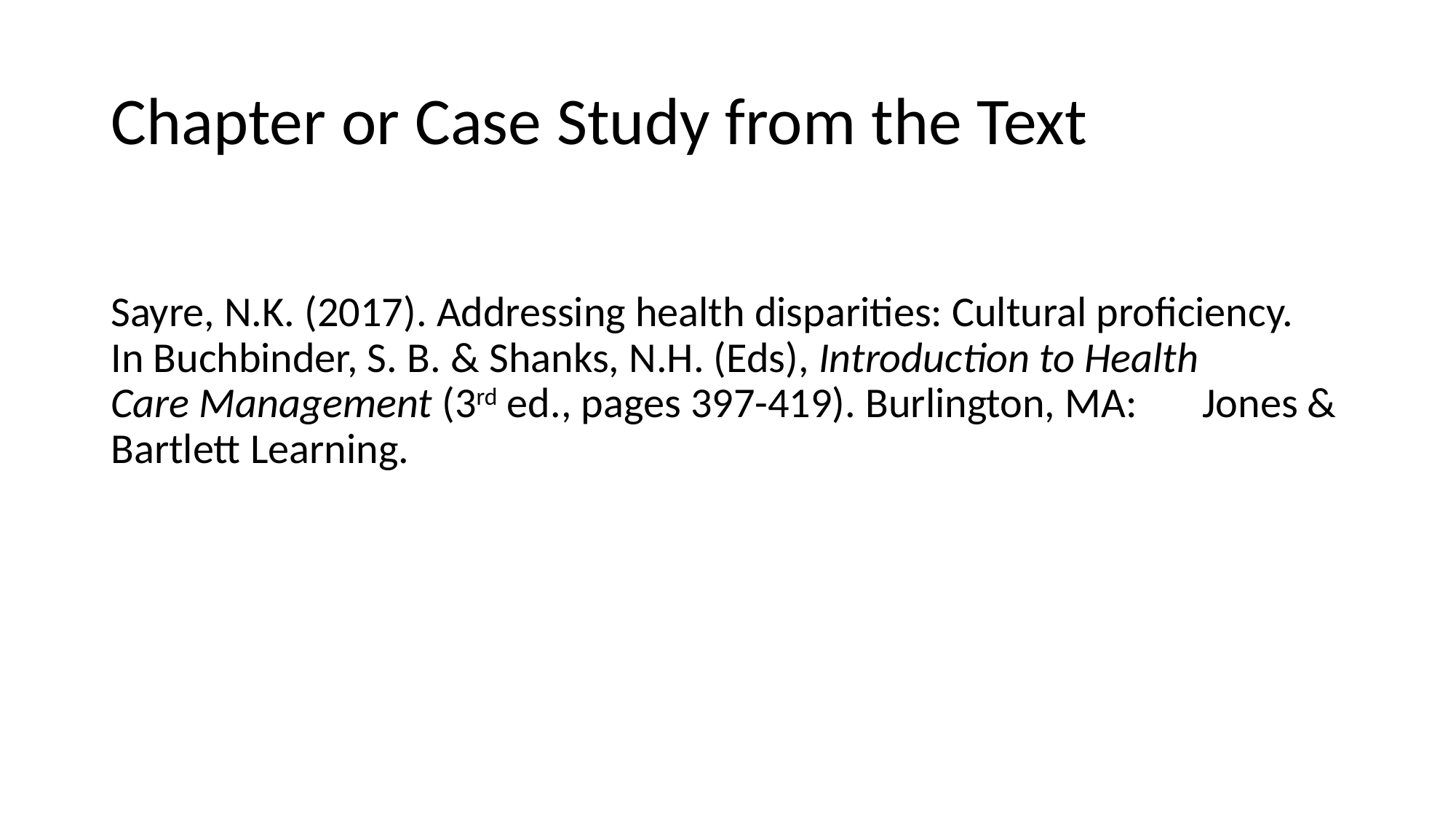

# Chapter or Case Study from the Text

Sayre, N.K. (2017). Addressing health disparities: Cultural proficiency. 	In Buchbinder, S. B. & Shanks, N.H. (Eds), Introduction to Health 	Care Management (3rd ed., pages 397-419). Burlington, MA: 	Jones & Bartlett Learning.